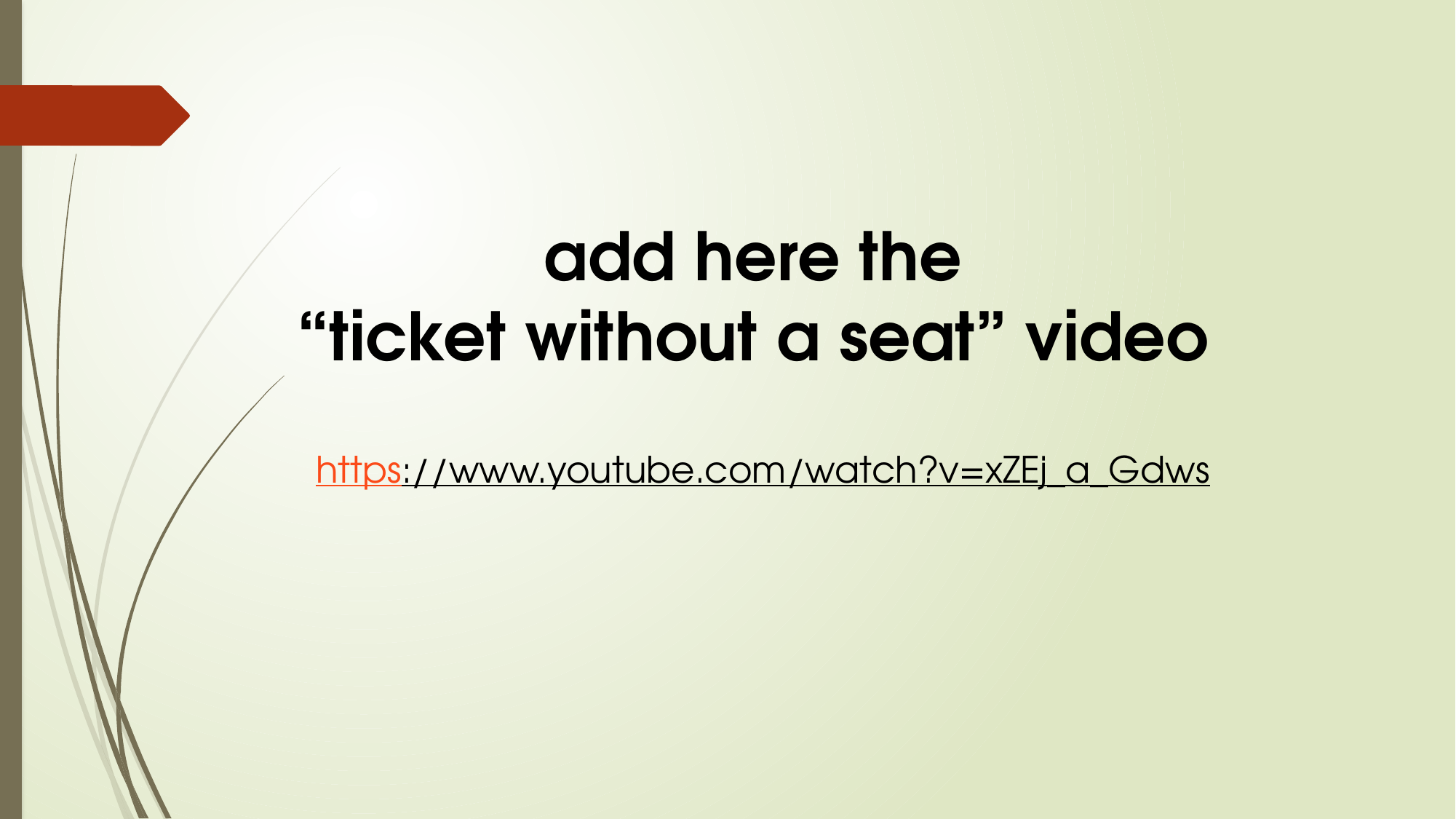

add here the
“ticket without a seat” video

https://www.youtube.com/watch?v=xZEj_a_Gdws